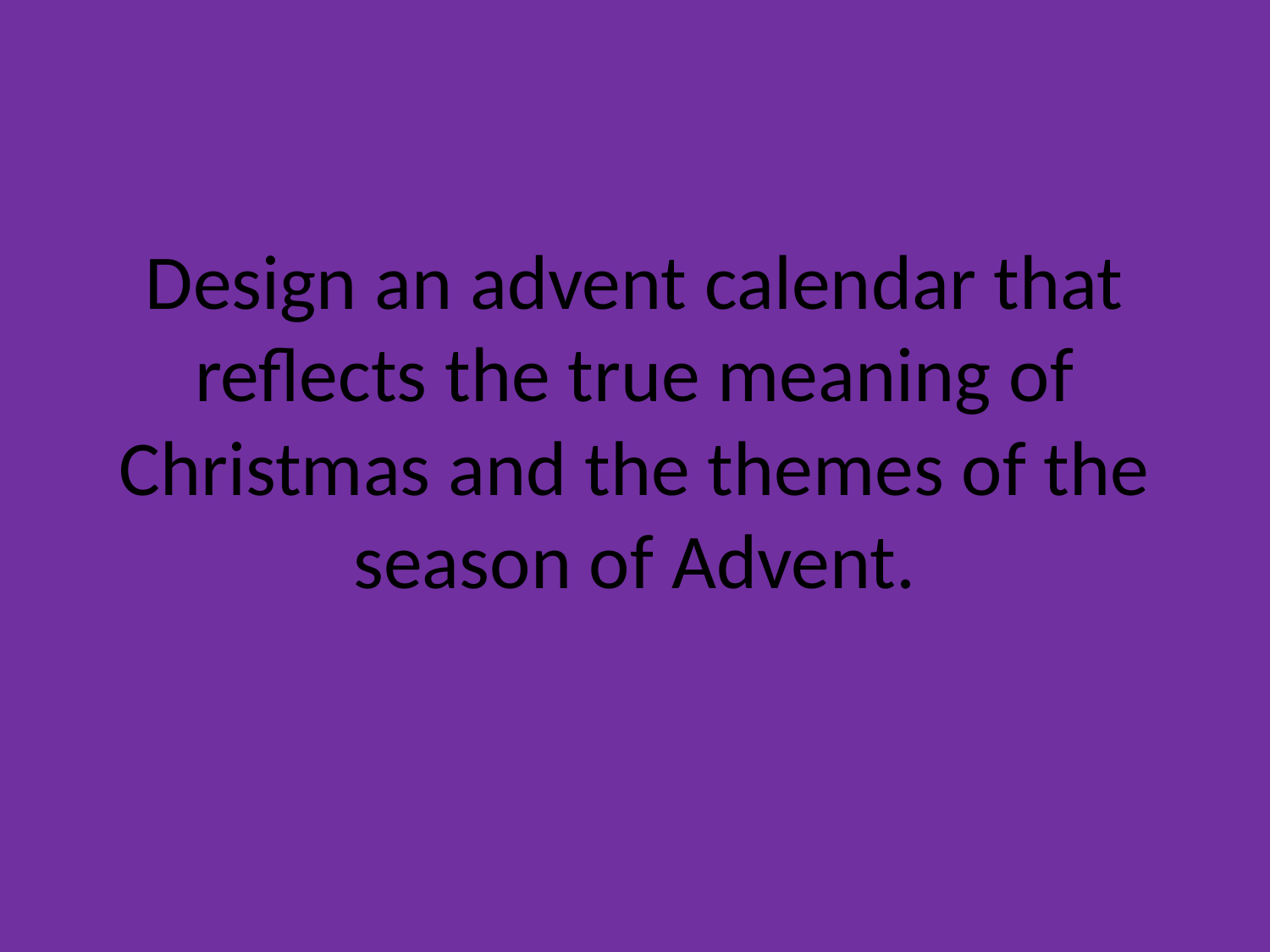

Design an advent calendar that reflects the true meaning of Christmas and the themes of the season of Advent.